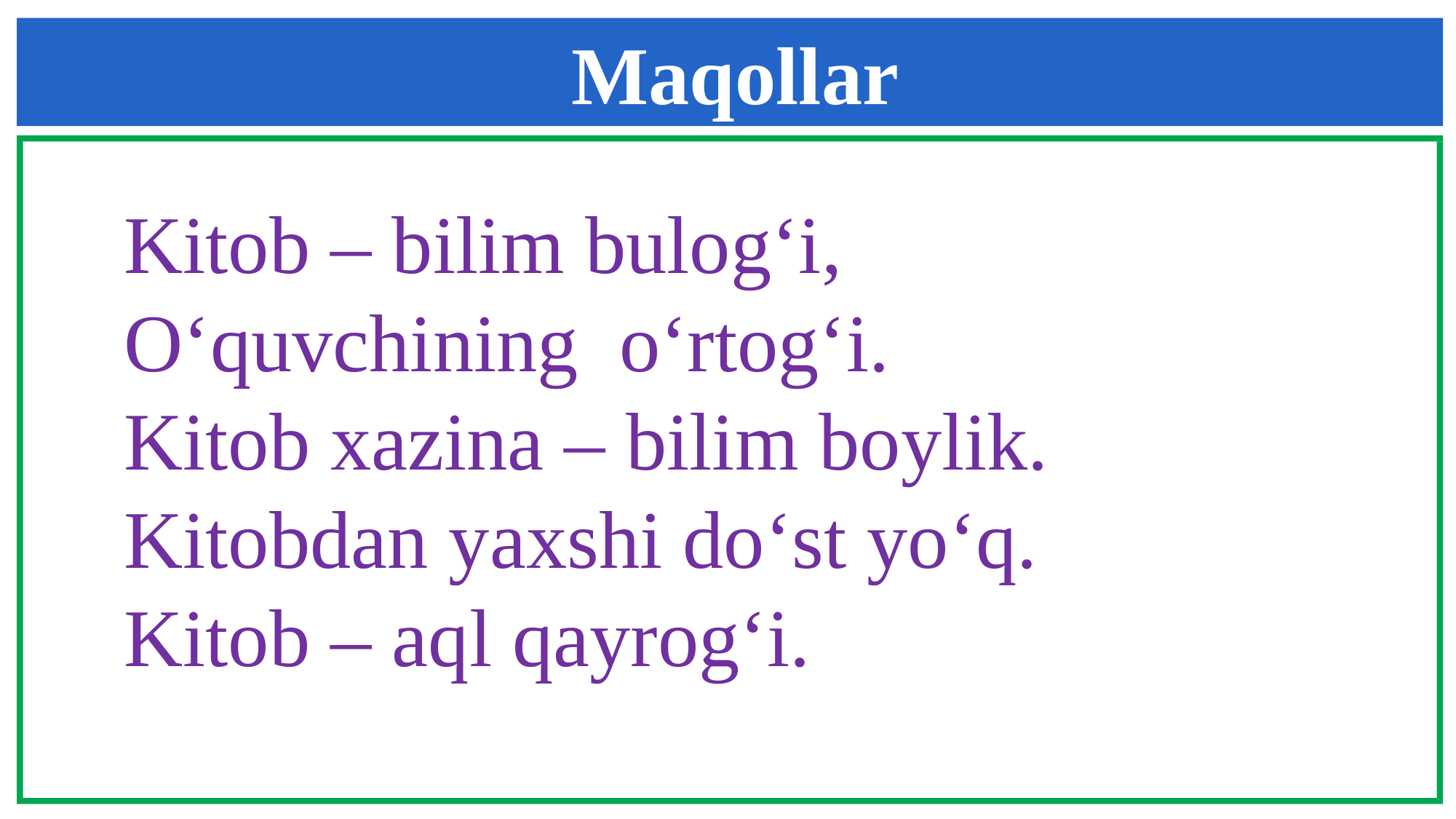

Maqollar
Kitob – bilim bulog‘i,
O‘quvchining  o‘rtog‘i.
Kitob xazina – bilim boylik.
Kitobdan yaxshi do‘st yo‘q.
Kitob – aql qayrog‘i.